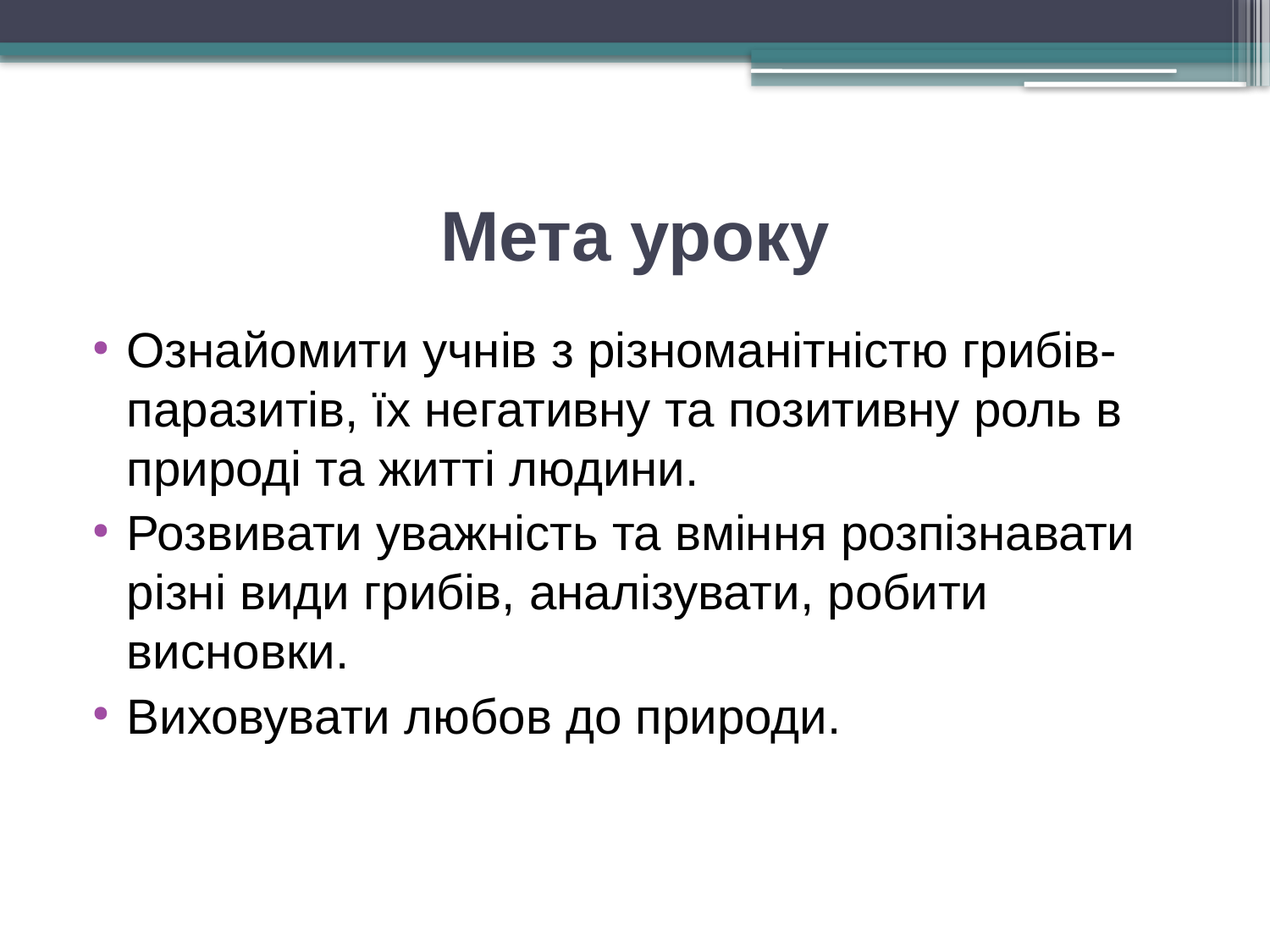

# Мета уроку
Ознайомити учнів з різноманітністю грибів-паразитів, їх негативну та позитивну роль в природі та житті людини.
Розвивати уважність та вміння розпізнавати різні види грибів, аналізувати, робити висновки.
Виховувати любов до природи.